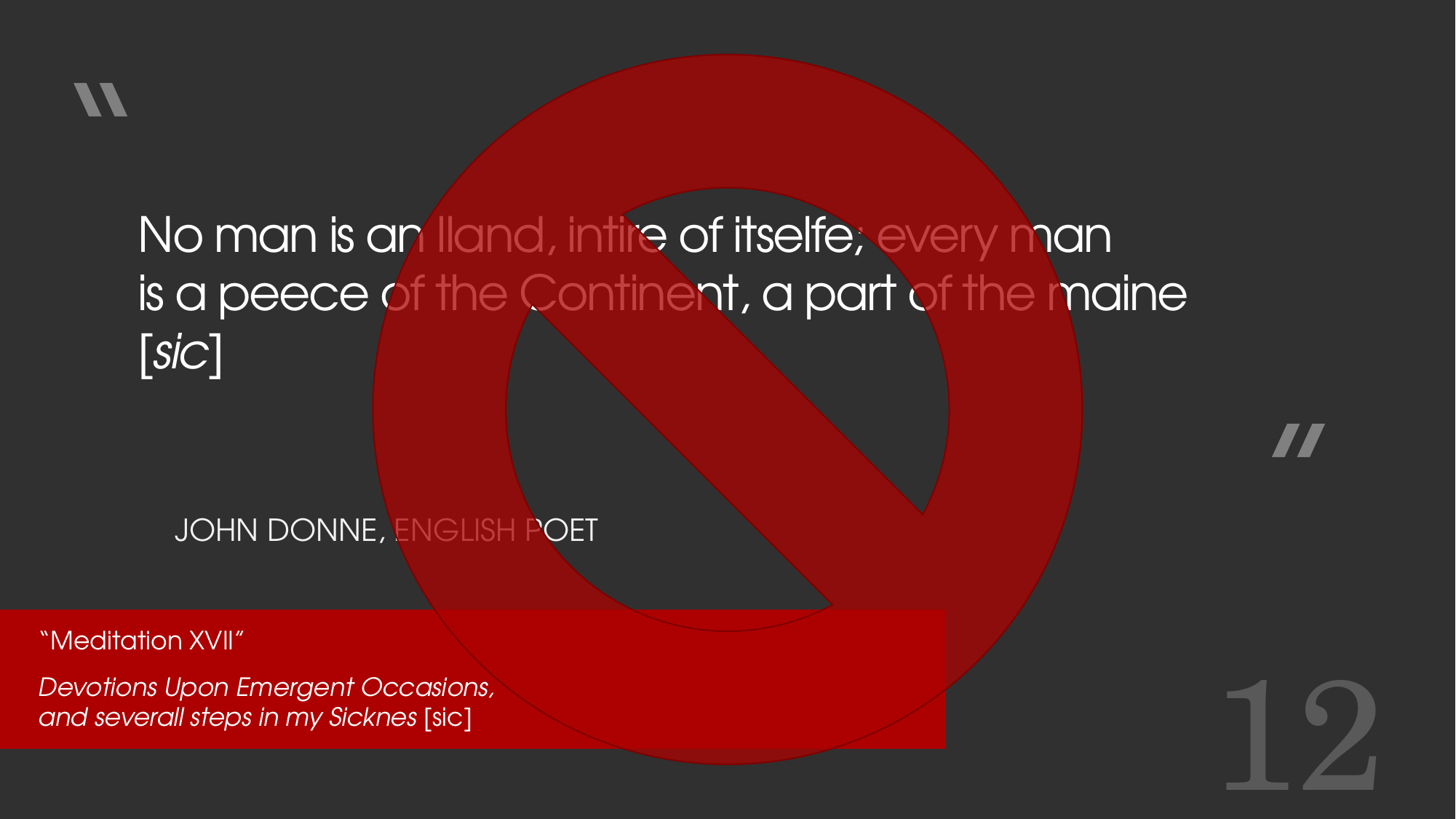

# No man is an Iland, intire of itselfe; every man is a peece of the Continent, a part of the maine [sic]
John Donne, English poet
“Meditation XVII”
Devotions Upon Emergent Occasions,
and severall steps in my Sicknes [sic]
12